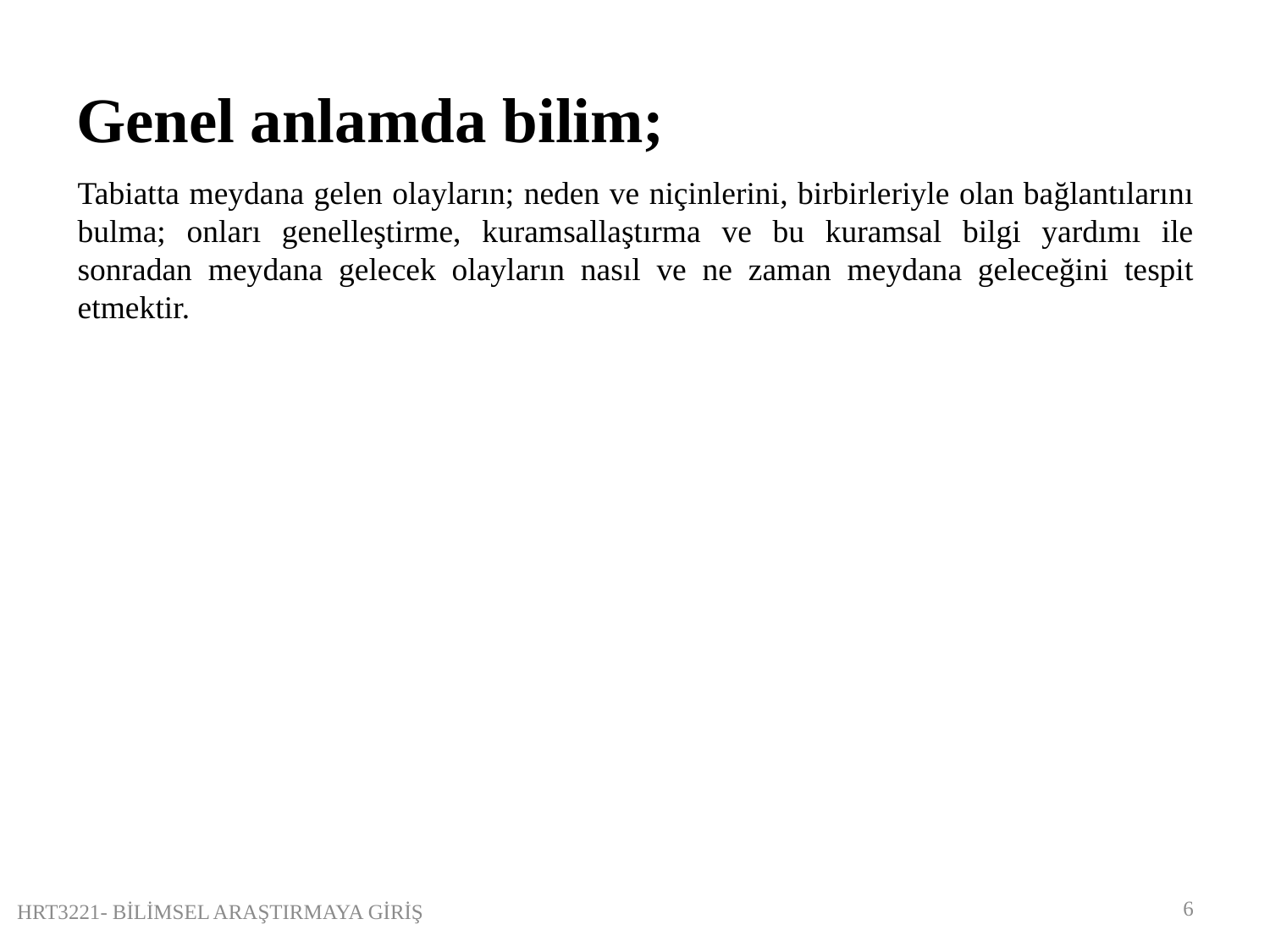

# Genel anlamda bilim;
Tabiatta meydana gelen olayların; neden ve niçinlerini, birbirleriyle olan bağlantılarını bulma; onları genelleştirme, kuramsallaştırma ve bu kuramsal bilgi yardımı ile sonradan meydana gelecek olayların nasıl ve ne zaman meydana geleceğini tespit etmektir.
6
HRT3221- BİLİMSEL ARAŞTIRMAYA GİRİŞ